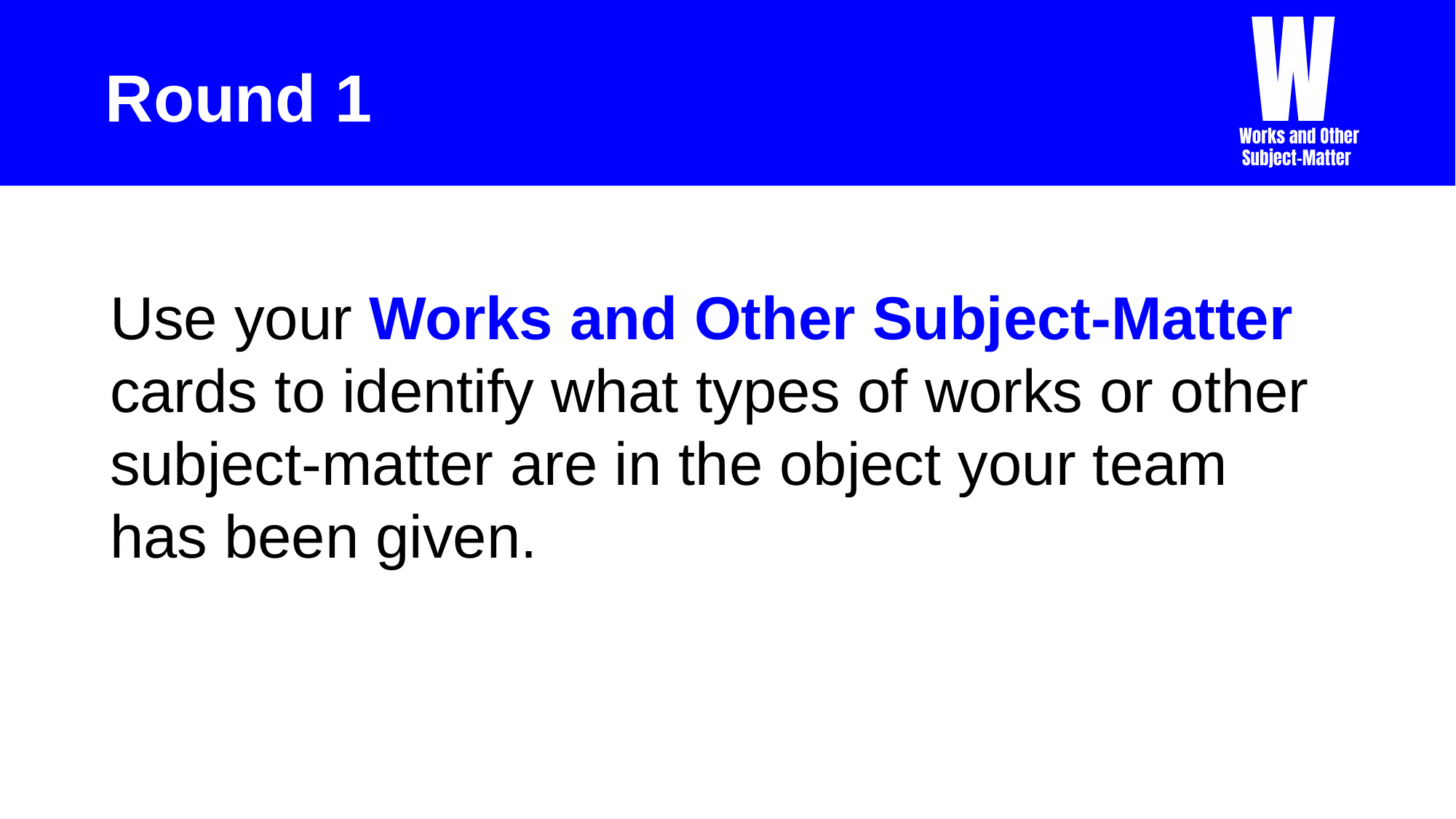

W
Works and Other Subject-Matter
# Round 1
Use your Works and Other Subject-Matter cards to identify what types of works or other subject-matter are in the object your team has been given.